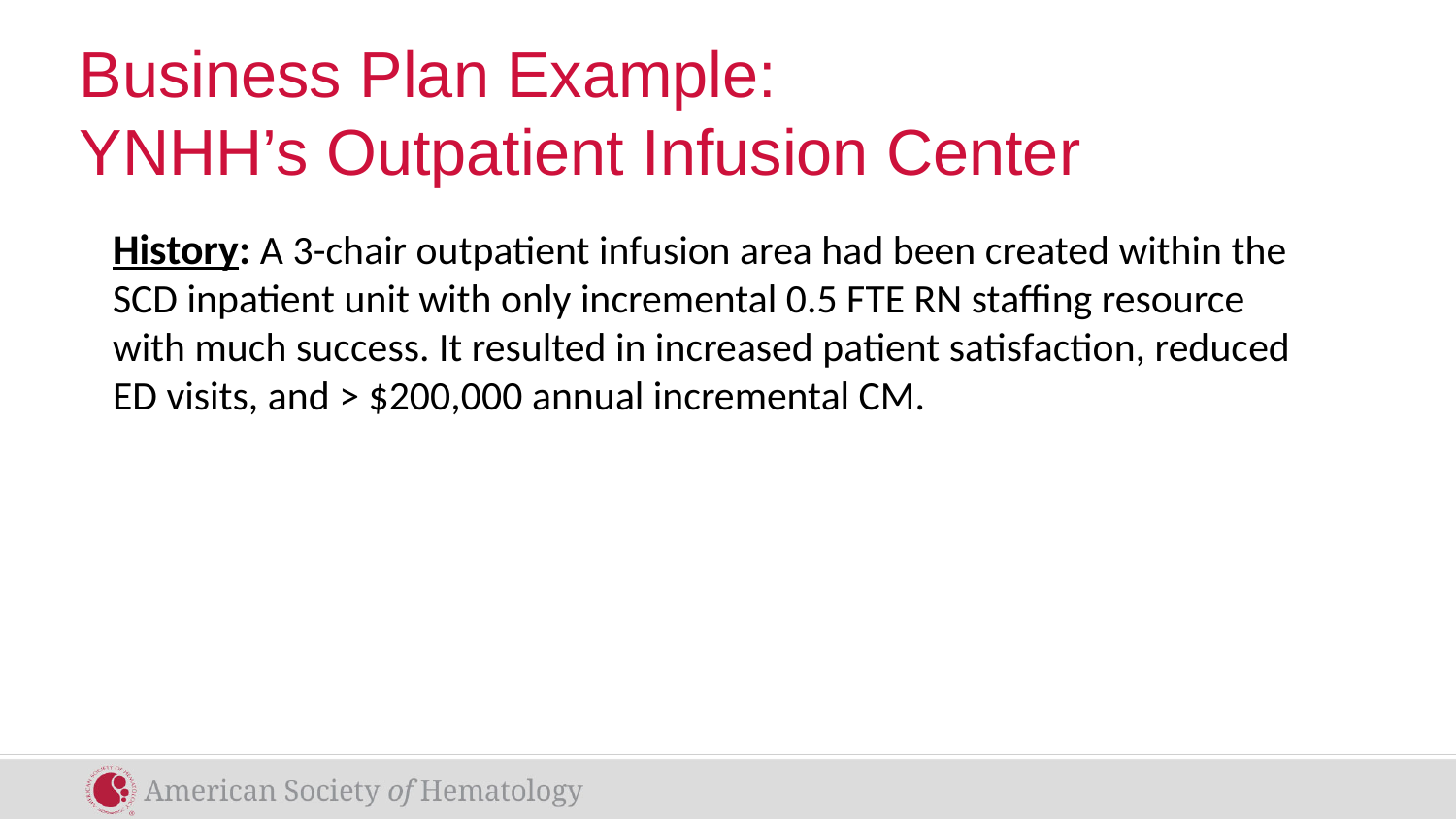

# Business Plan Example: YNHH’s Outpatient Infusion Center
History: A 3-chair outpatient infusion area had been created within the SCD inpatient unit with only incremental 0.5 FTE RN staffing resource with much success. It resulted in increased patient satisfaction, reduced ED visits, and > $200,000 annual incremental CM.